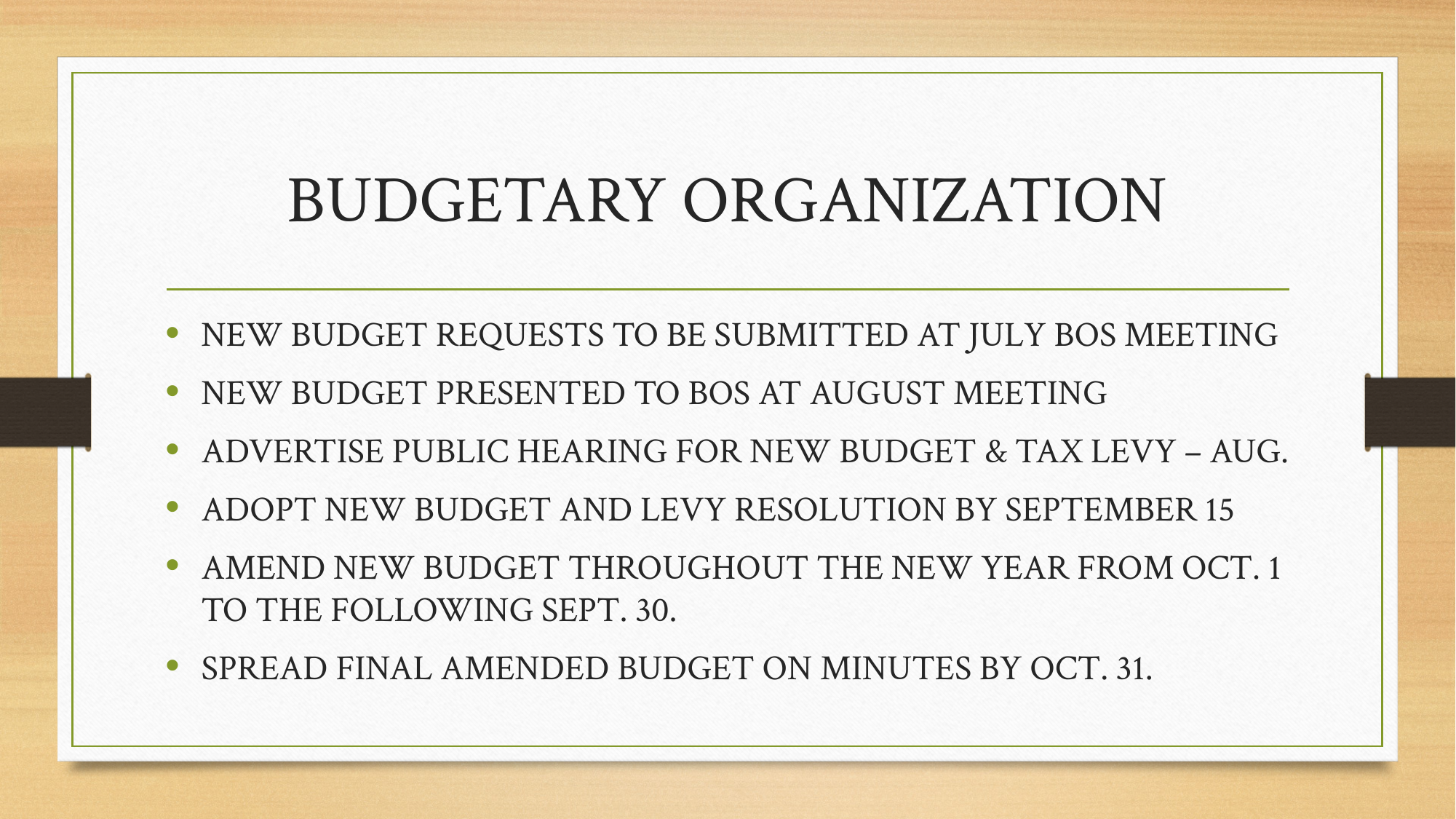

# BUDGETARY ORGANIZATION
NEW BUDGET REQUESTS TO BE SUBMITTED AT JULY BOS MEETING
NEW BUDGET PRESENTED TO BOS AT AUGUST MEETING
ADVERTISE PUBLIC HEARING FOR NEW BUDGET & TAX LEVY – AUG.
ADOPT NEW BUDGET AND LEVY RESOLUTION BY SEPTEMBER 15
AMEND NEW BUDGET THROUGHOUT THE NEW YEAR FROM OCT. 1 TO THE FOLLOWING SEPT. 30.
SPREAD FINAL AMENDED BUDGET ON MINUTES BY OCT. 31.